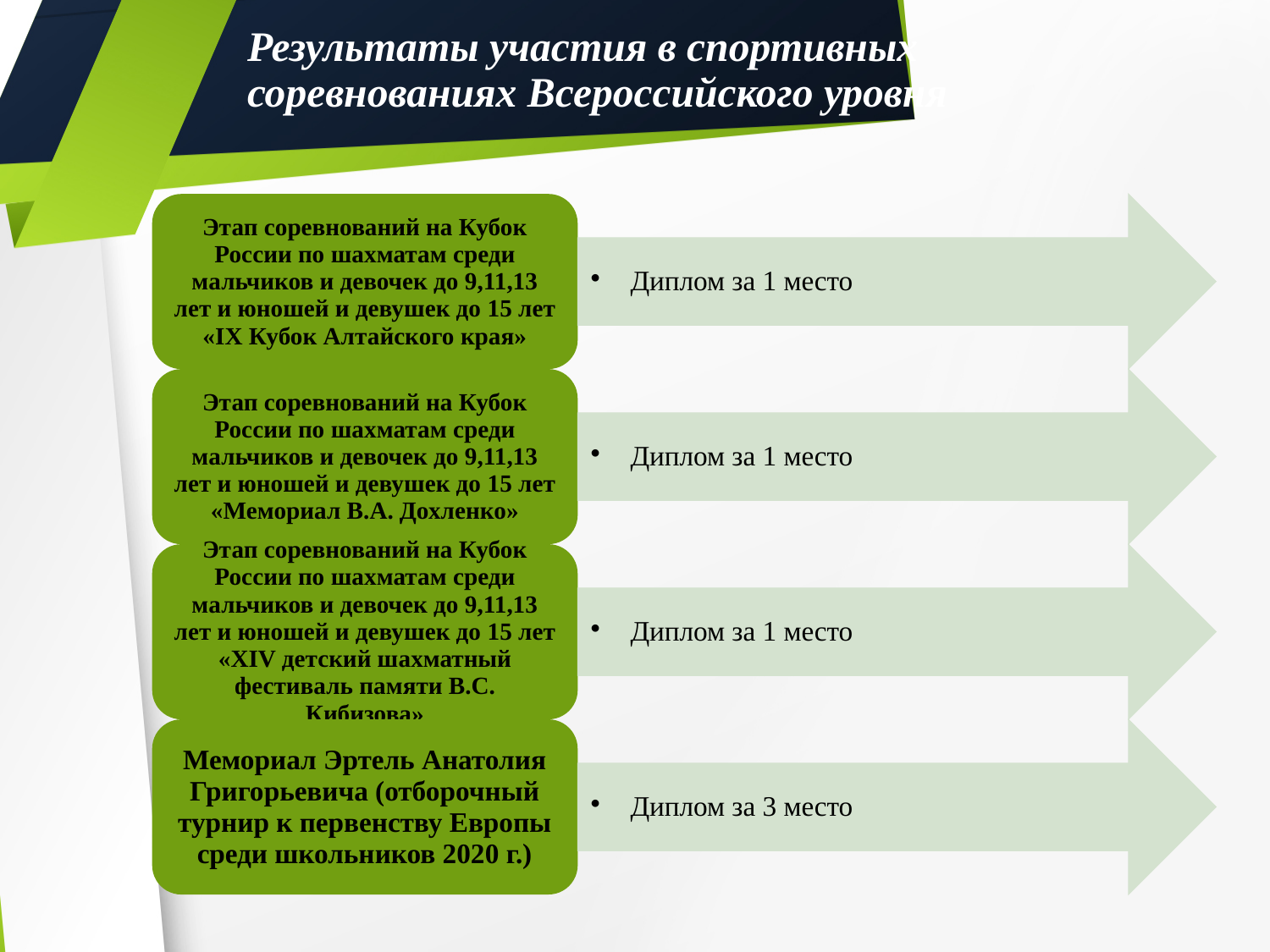

# Результаты участия в спортивных соревнованиях Всероссийского уровня
Этап соревнований на Кубок России по шахматам среди мальчиков и девочек до 9,11,13 лет и юношей и девушек до 15 лет «IX Кубок Алтайского края»
Диплом за 1 место
Этап соревнований на Кубок России по шахматам среди мальчиков и девочек до 9,11,13 лет и юношей и девушек до 15 лет «Мемориал В.А. Дохленко»
Диплом за 1 место
Этап соревнований на Кубок России по шахматам среди мальчиков и девочек до 9,11,13 лет и юношей и девушек до 15 лет «XIV детский шахматный фестиваль памяти В.С. Кибизова»
Мемориал Эртель Анатолия Григорьевича (отборочный турнир к первенству Европы среди школьников 2020 г.)
Диплом за 1 место
Диплом за 3 место